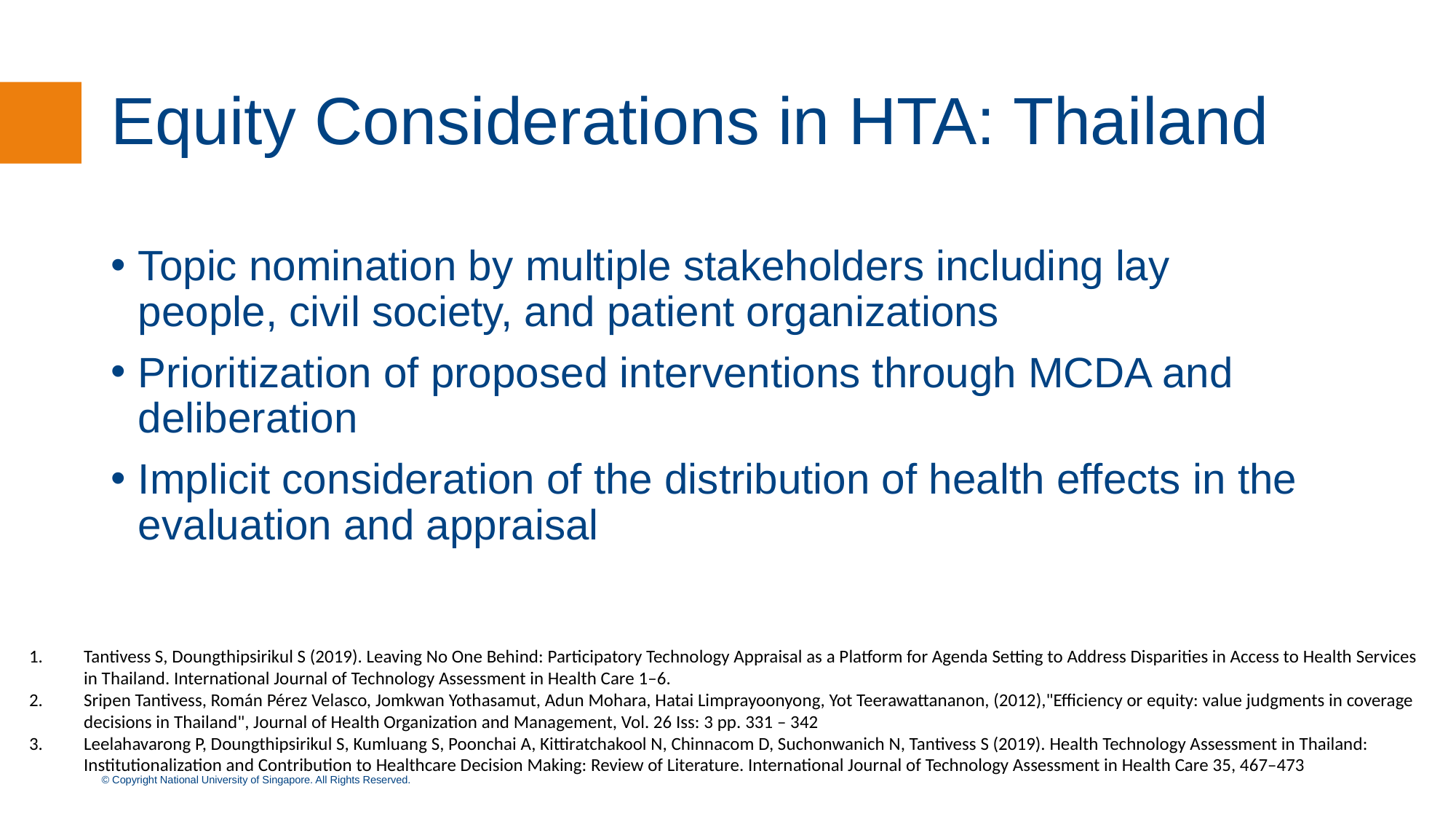

# Equity Considerations in HTA: Thailand
Topic nomination by multiple stakeholders including lay people, civil society, and patient organizations
Prioritization of proposed interventions through MCDA and deliberation
Implicit consideration of the distribution of health effects in the evaluation and appraisal
Tantivess S, Doungthipsirikul S (2019). Leaving No One Behind: Participatory Technology Appraisal as a Platform for Agenda Setting to Address Disparities in Access to Health Services in Thailand. International Journal of Technology Assessment in Health Care 1–6.
Sripen Tantivess, Román Pérez Velasco, Jomkwan Yothasamut, Adun Mohara, Hatai Limprayoonyong, Yot Teerawattananon, (2012),"Efficiency or equity: value judgments in coverage decisions in Thailand", Journal of Health Organization and Management, Vol. 26 Iss: 3 pp. 331 – 342
Leelahavarong P, Doungthipsirikul S, Kumluang S, Poonchai A, Kittiratchakool N, Chinnacom D, Suchonwanich N, Tantivess S (2019). Health Technology Assessment in Thailand: Institutionalization and Contribution to Healthcare Decision Making: Review of Literature. International Journal of Technology Assessment in Health Care 35, 467–473